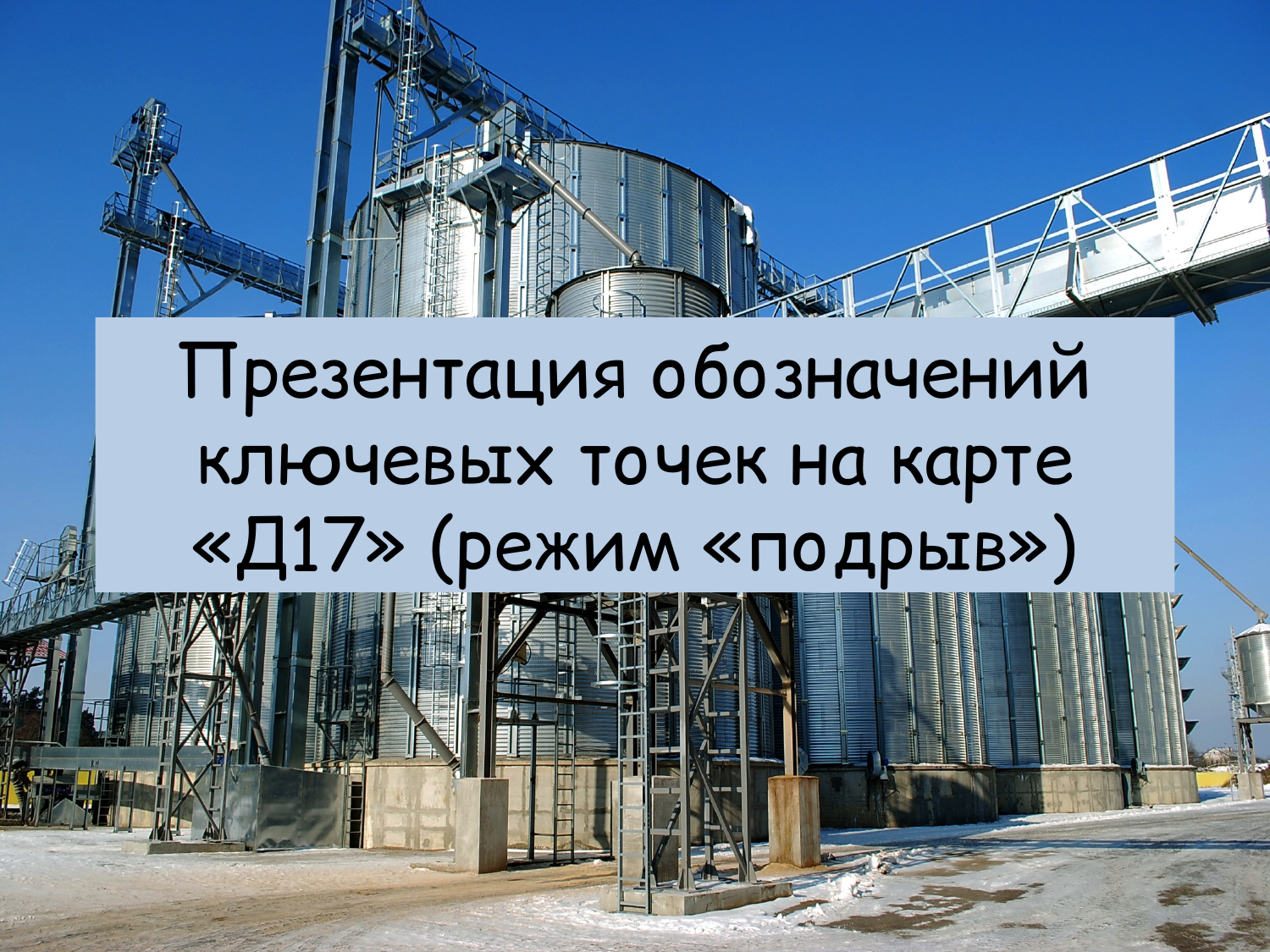

# Презентация обозначений ключевых точек на карте «Д17» (режим «подрыв»)